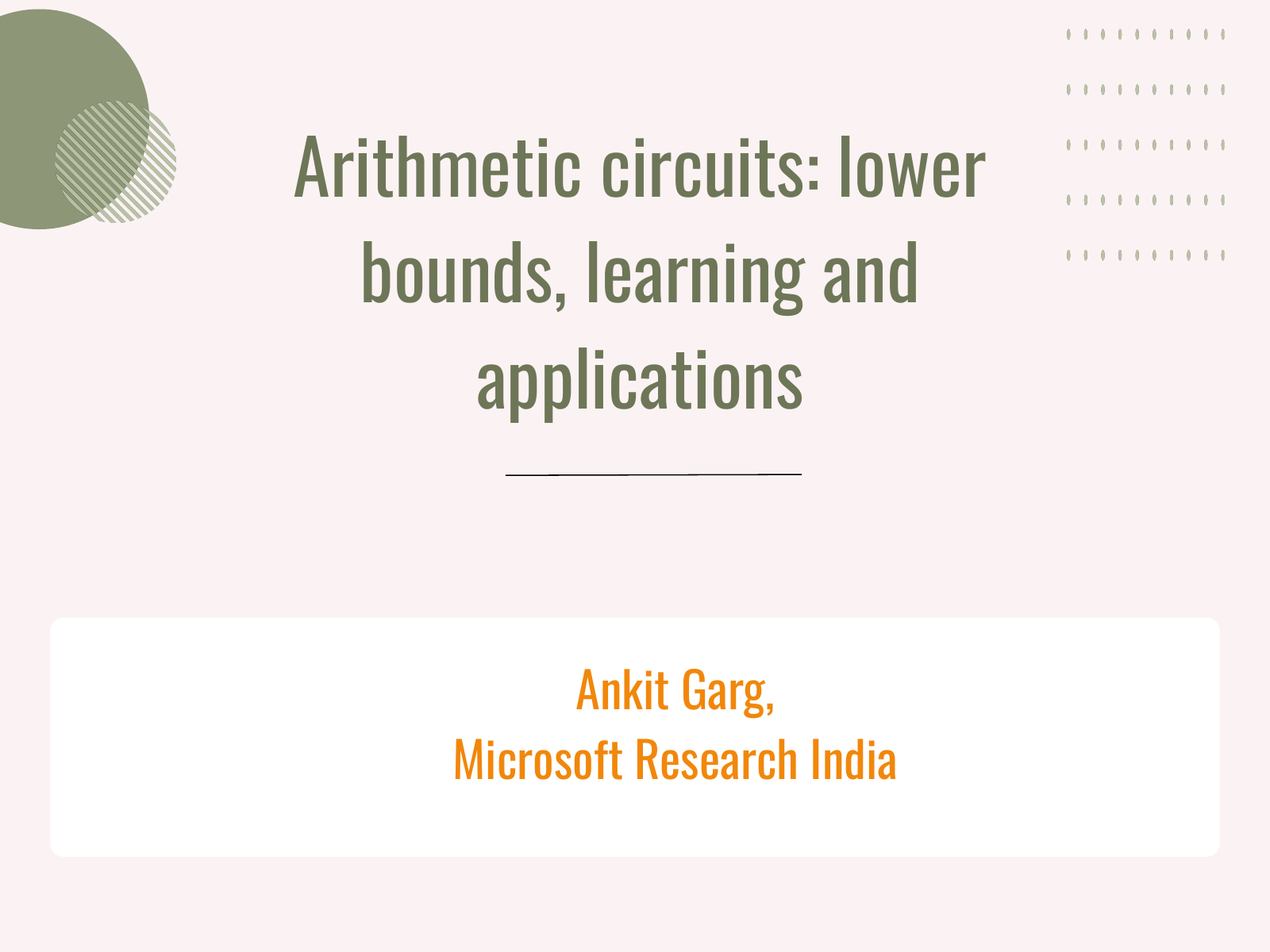

Arithmetic circuits: lower bounds, learning and applications

Ankit Garg,
Microsoft Research India